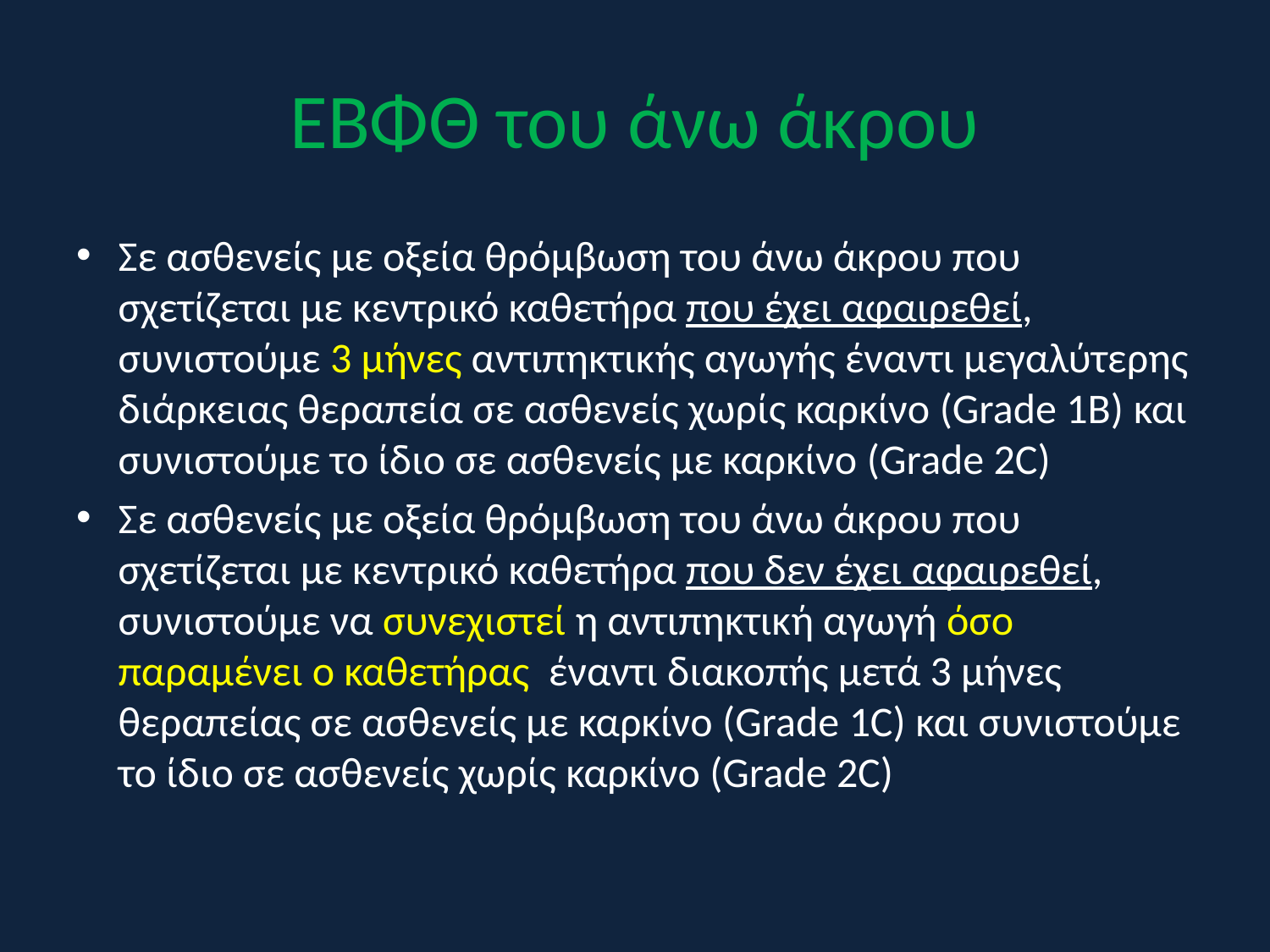

# ΕΒΦΘ του άνω άκρου
Σε ασθενείς με οξεία θρόμβωση του άνω άκρου που σχετίζεται με κεντρικό καθετήρα που έχει αφαιρεθεί, συνιστούμε 3 μήνες αντιπηκτικής αγωγής έναντι μεγαλύτερης διάρκειας θεραπεία σε ασθενείς χωρίς καρκίνο (Grade 1B) και συνιστούμε το ίδιο σε ασθενείς με καρκίνο (Grade 2C)
Σε ασθενείς με οξεία θρόμβωση του άνω άκρου που σχετίζεται με κεντρικό καθετήρα που δεν έχει αφαιρεθεί, συνιστούμε να συνεχιστεί η αντιπηκτική αγωγή όσο παραμένει ο καθετήρας  έναντι διακοπής μετά 3 μήνες θεραπείας σε ασθενείς με καρκίνο (Grade 1C) και συνιστούμε το ίδιο σε ασθενείς χωρίς καρκίνο (Grade 2C)